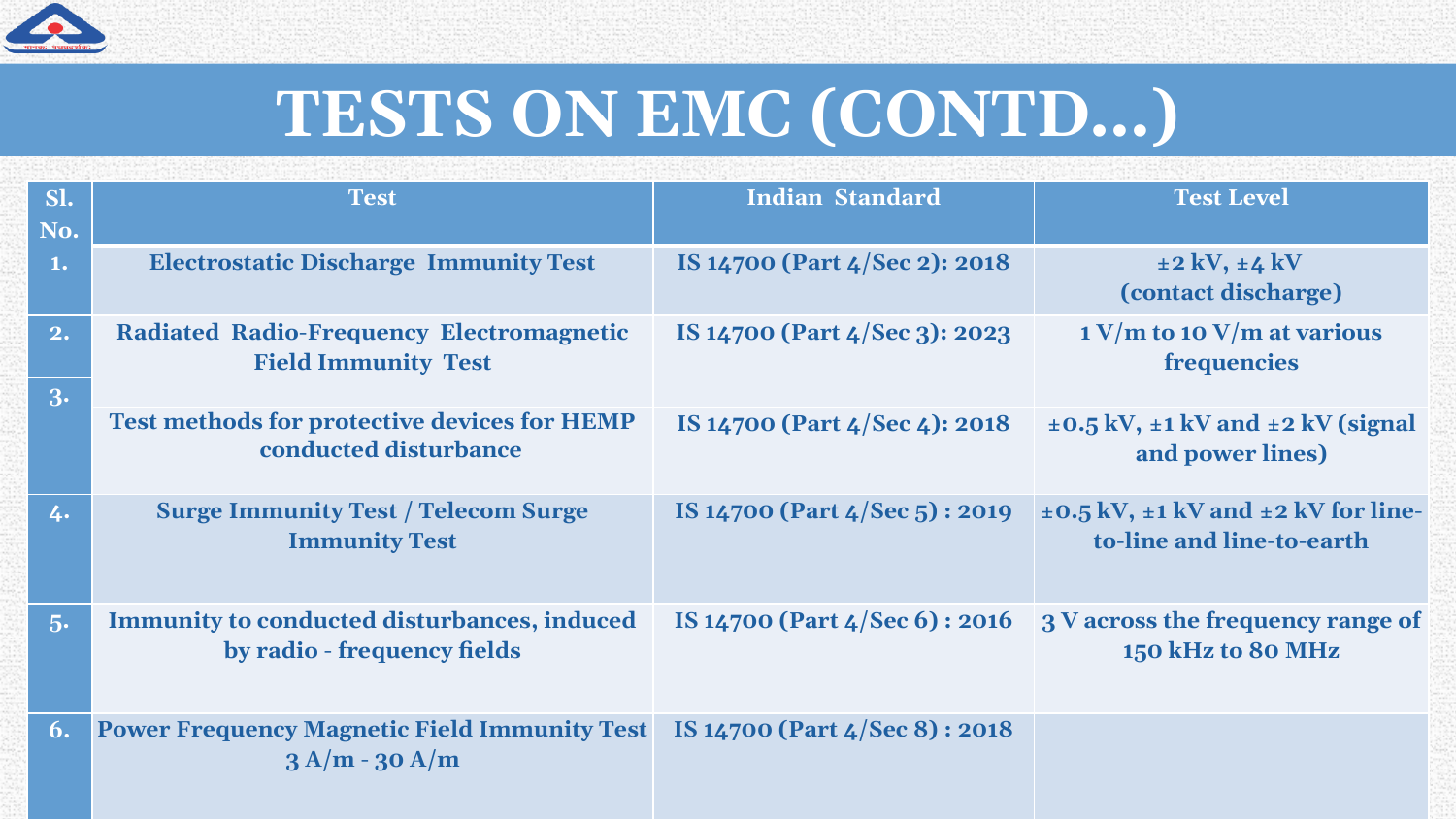

# TESTS ON EMC (CONTD…)
| Sl. No. | Test | Indian Standard | Test Level |
| --- | --- | --- | --- |
| 1. | Electrostatic Discharge Immunity Test | IS 14700 (Part 4/Sec 2): 2018 | ±2 kV, ±4 kV (contact discharge) |
| 2. | Radiated Radio-Frequency Electromagnetic Field Immunity Test | IS 14700 (Part 4/Sec 3): 2023 | 1 V/m to 10 V/m at various frequencies |
| 3. |  |  |  |
|  | Test methods for protective devices for HEMP conducted disturbance | IS 14700 (Part 4/Sec 4): 2018 | ±0.5 kV, ±1 kV and ±2 kV (signal and power lines) |
| 4. | Surge Immunity Test / Telecom Surge Immunity Test | IS 14700 (Part 4/Sec 5) : 2019 | ±0.5 kV, ±1 kV and ±2 kV for line-to-line and line-to-earth |
| 5. | Immunity to conducted disturbances, induced by radio - frequency fields | IS 14700 (Part 4/Sec 6) : 2016 | 3 V across the frequency range of 150 kHz to 80 MHz |
| 6. | Power Frequency Magnetic Field Immunity Test 3 A/m - 30 A/m | IS 14700 (Part 4/Sec 8) : 2018 |  |
26